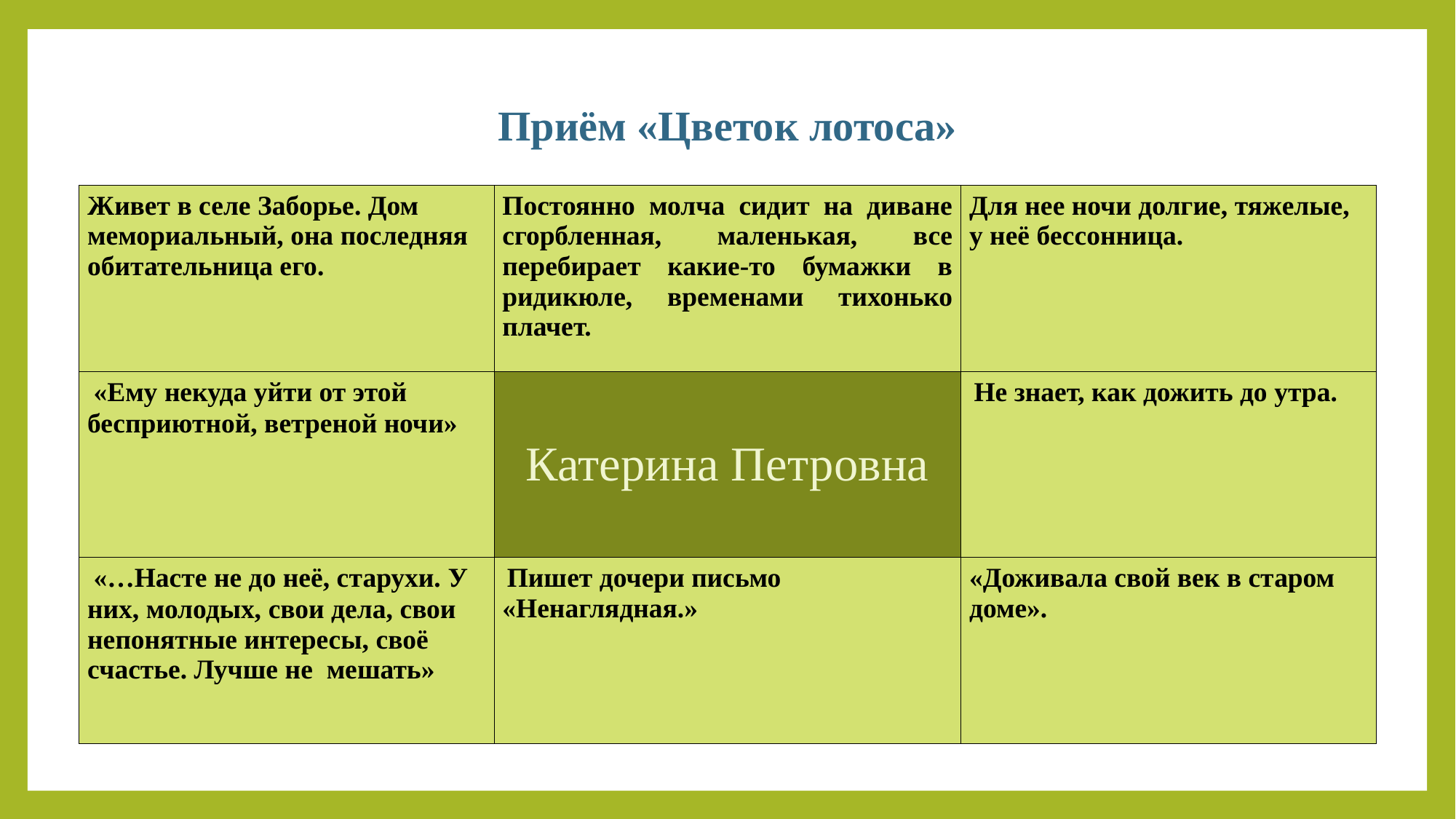

Приём «Цветок лотоса»

| Живет в селе Заборье. Дом мемориальный, она последняя обитательница его. | Постоянно молча сидит на диване сгорбленная, маленькая, все перебирает какие-то бумажки в ридикюле, временами тихонько плачет. | Для нее ночи долгие, тяжелые, у неё бессонница. |
| --- | --- | --- |
| «Ему некуда уйти от этой бесприютной, ветреной ночи» | Катерина Петровна | Не знает, как дожить до утра. |
| «…Насте не до неё, старухи. У них, молодых, свои дела, свои непонятные интересы, своё счастье. Лучше не  мешать» | Пишет дочери письмо «Ненаглядная.» | «Доживала свой век в старом доме». |